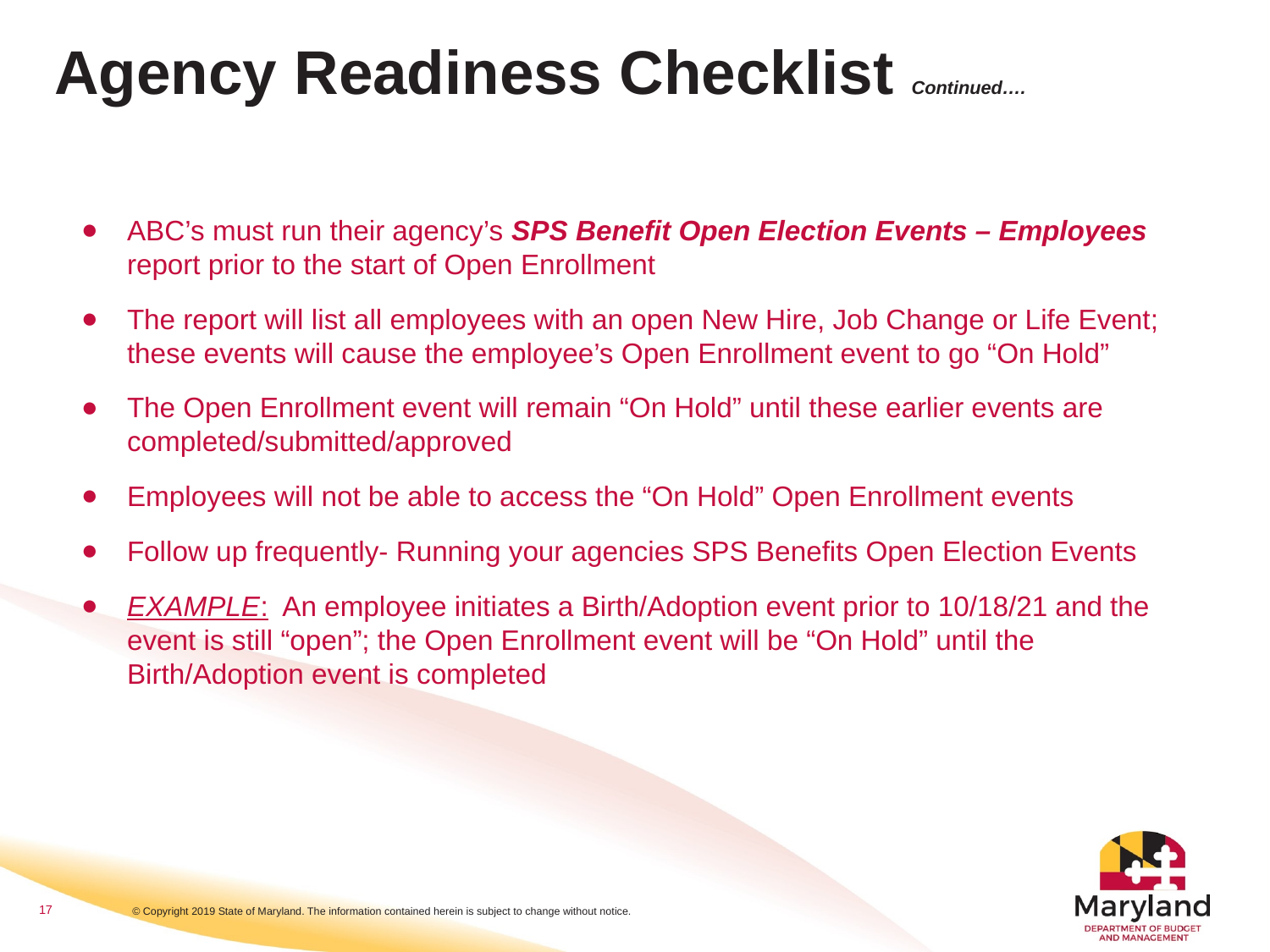

# Agency Readiness Checklist Continued….
ABC’s must run their agency’s SPS Benefit Open Election Events – Employees report prior to the start of Open Enrollment
The report will list all employees with an open New Hire, Job Change or Life Event; these events will cause the employee’s Open Enrollment event to go “On Hold”
The Open Enrollment event will remain “On Hold” until these earlier events are completed/submitted/approved
Employees will not be able to access the “On Hold” Open Enrollment events
Follow up frequently- Running your agencies SPS Benefits Open Election Events
EXAMPLE:  An employee initiates a Birth/Adoption event prior to 10/18/21 and the event is still “open”; the Open Enrollment event will be “On Hold” until the Birth/Adoption event is completed

17
© Copyright 2019 State of Maryland. The information contained herein is subject to change without notice.